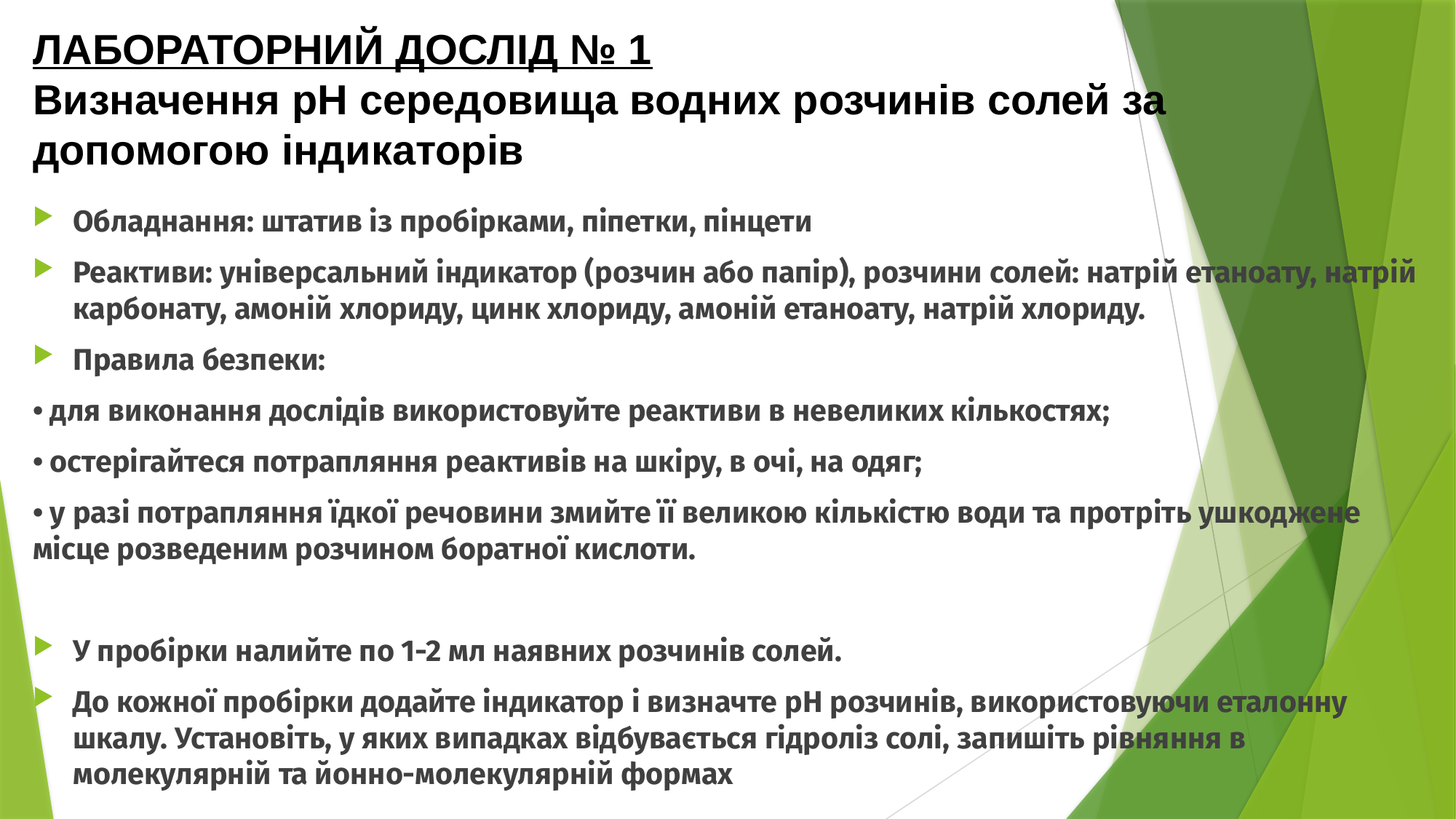

# ЛАБОРАТОРНИЙ ДОСЛІД № 1 Визначення pH середовища водних розчинів солей за допомогою індикаторів
Обладнання: штатив із пробірками, піпетки, пінцети
Реактиви: універсальний індикатор (розчин або папір), розчини солей: натрій етаноату, натрій карбонату, амоній хлориду, цинк хлориду, амоній етаноату, натрій хлориду.
Правила безпеки:
• для виконання дослідів використовуйте реактиви в невеликих кількостях;
• остерігайтеся потрапляння реактивів на шкіру, в очі, на одяг;
• у разі потрапляння їдкої речовини змийте її великою кількістю води та протріть ушкоджене місце розведеним розчином боратної кислоти.

У пробірки налийте по 1-2 мл наявних розчинів солей.
До кожної пробірки додайте індикатор і визначте pH розчинів, використовуючи еталонну шкалу. Установіть, у яких випадках відбувається гідроліз солі, запишіть рівняння в молекулярній та йонно-молекулярній формах